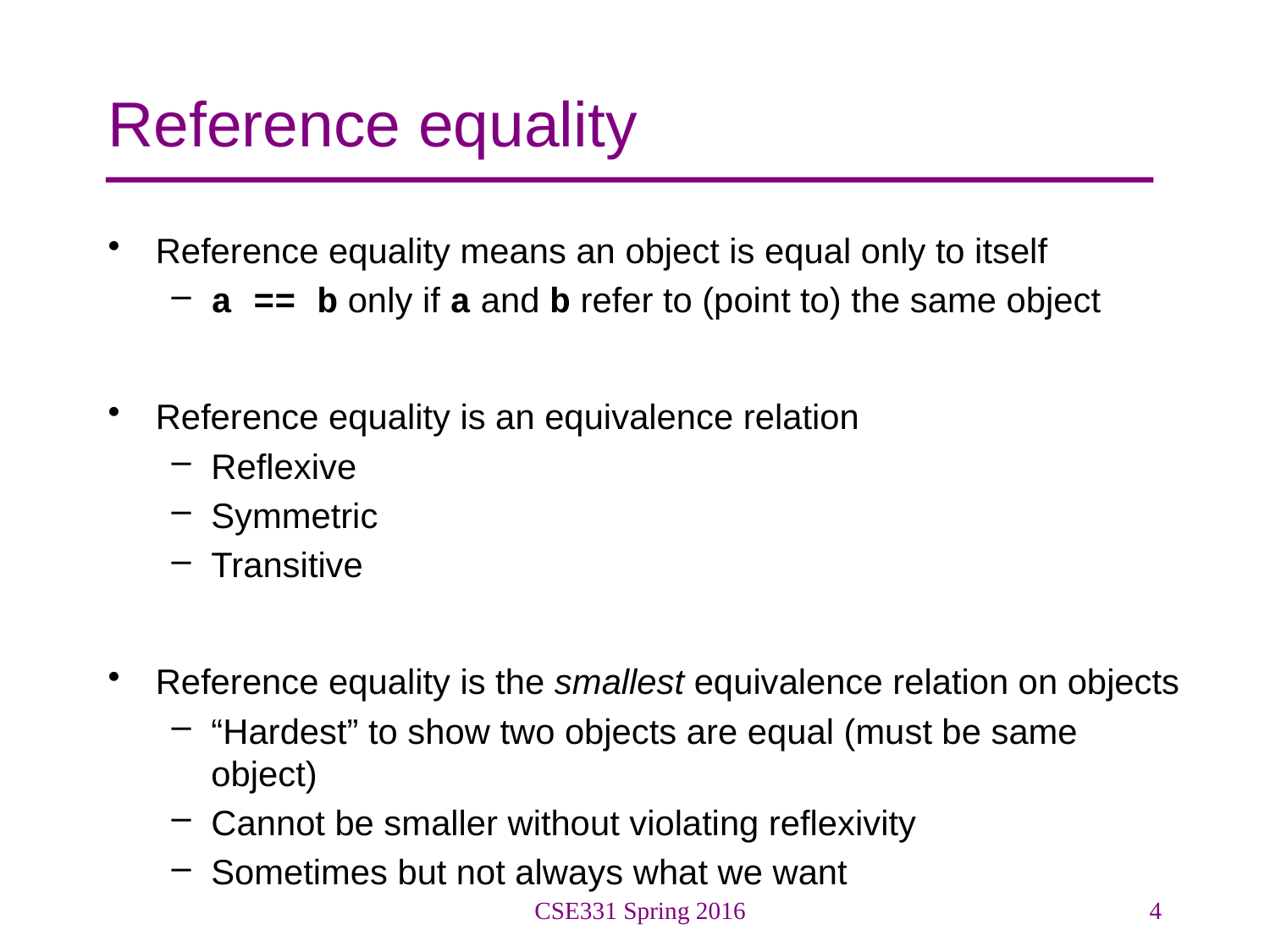

# Reference equality
Reference equality means an object is equal only to itself
a == b only if a and b refer to (point to) the same object

Reference equality is an equivalence relation
Reflexive
Symmetric
Transitive

Reference equality is the smallest equivalence relation on objects
“Hardest” to show two objects are equal (must be same object)
Cannot be smaller without violating reflexivity
Sometimes but not always what we want
CSE331 Spring 2016
4